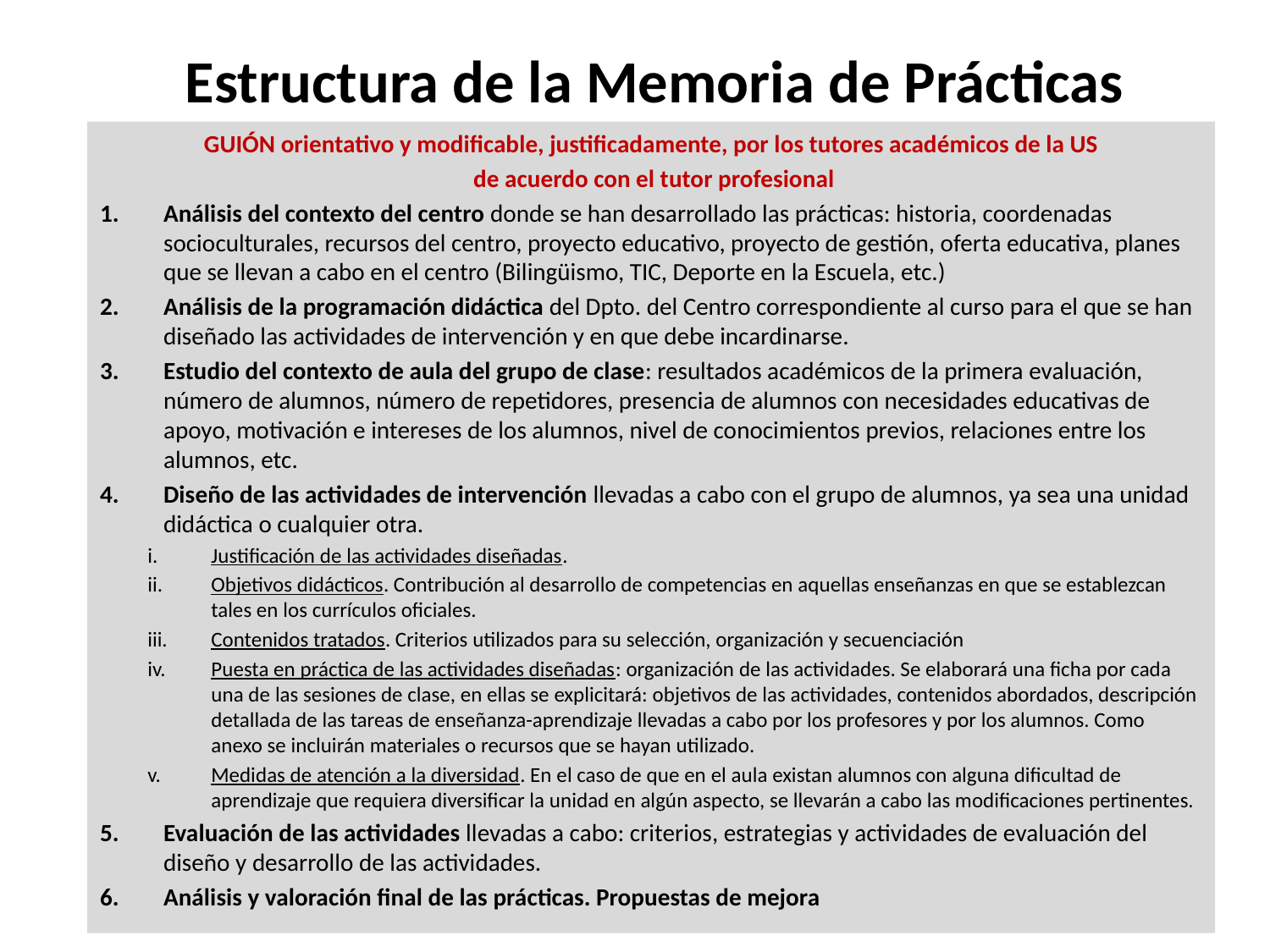

# Estructura de la Memoria de Prácticas
GUIÓN orientativo y modificable, justificadamente, por los tutores académicos de la US
 de acuerdo con el tutor profesional
Análisis del contexto del centro donde se han desarrollado las prácticas: historia, coordenadas socioculturales, recursos del centro, proyecto educativo, proyecto de gestión, oferta educativa, planes que se llevan a cabo en el centro (Bilingüismo, TIC, Deporte en la Escuela, etc.)
Análisis de la programación didáctica del Dpto. del Centro correspondiente al curso para el que se han diseñado las actividades de intervención y en que debe incardinarse.
Estudio del contexto de aula del grupo de clase: resultados académicos de la primera evaluación, número de alumnos, número de repetidores, presencia de alumnos con necesidades educativas de apoyo, motivación e intereses de los alumnos, nivel de conocimientos previos, relaciones entre los alumnos, etc.
Diseño de las actividades de intervención llevadas a cabo con el grupo de alumnos, ya sea una unidad didáctica o cualquier otra.
Justificación de las actividades diseñadas.
Objetivos didácticos. Contribución al desarrollo de competencias en aquellas enseñanzas en que se establezcan tales en los currículos oficiales.
Contenidos tratados. Criterios utilizados para su selección, organización y secuenciación
Puesta en práctica de las actividades diseñadas: organización de las actividades. Se elaborará una ficha por cada una de las sesiones de clase, en ellas se explicitará: objetivos de las actividades, contenidos abordados, descripción detallada de las tareas de enseñanza-aprendizaje llevadas a cabo por los profesores y por los alumnos. Como anexo se incluirán materiales o recursos que se hayan utilizado.
Medidas de atención a la diversidad. En el caso de que en el aula existan alumnos con alguna dificultad de aprendizaje que requiera diversificar la unidad en algún aspecto, se llevarán a cabo las modificaciones pertinentes.
Evaluación de las actividades llevadas a cabo: criterios, estrategias y actividades de evaluación del diseño y desarrollo de las actividades.
Análisis y valoración final de las prácticas. Propuestas de mejora
45